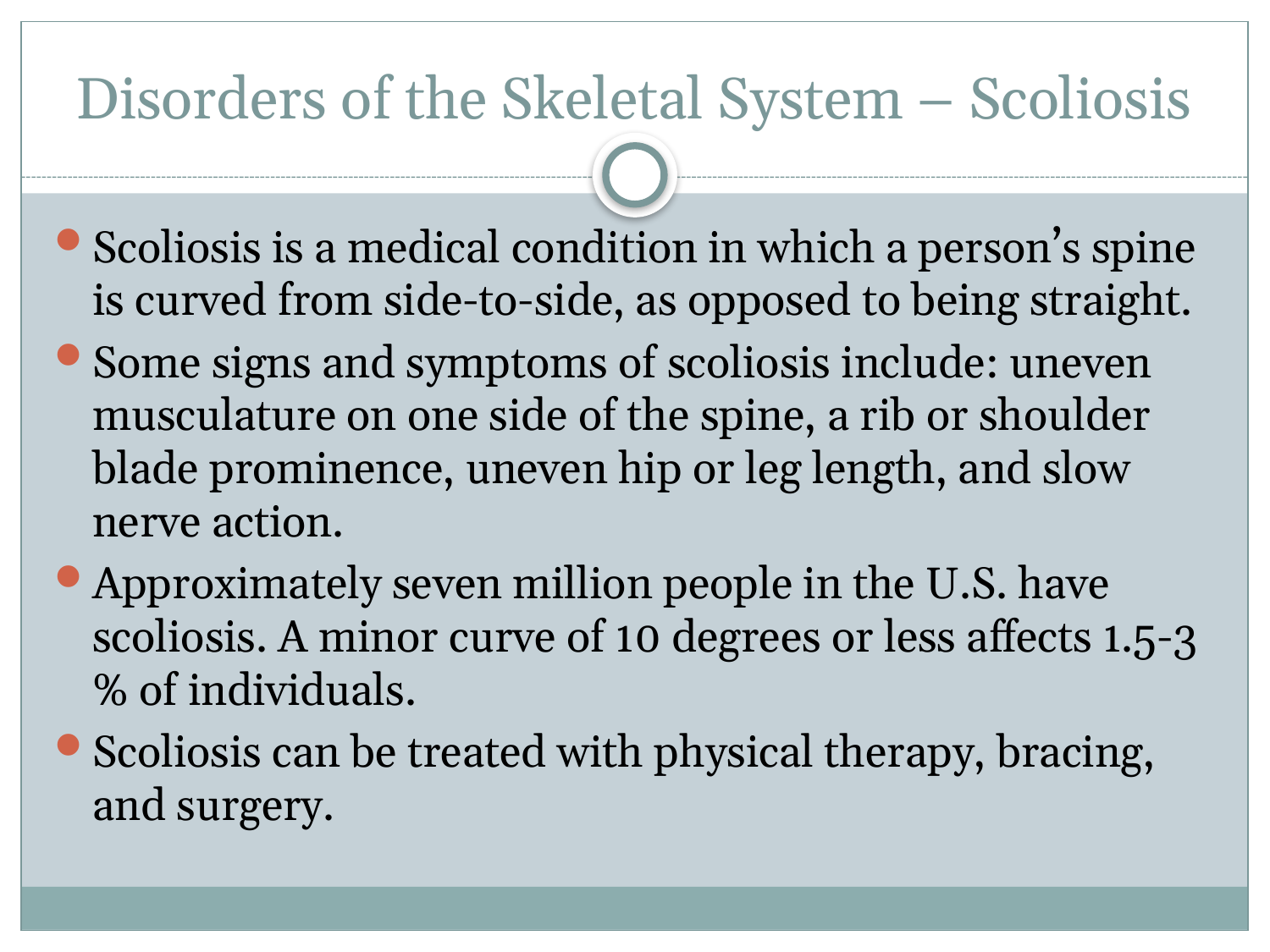

# Disorders of the Skeletal System – Scoliosis
Scoliosis is a medical condition in which a person’s spine is curved from side-to-side, as opposed to being straight.
Some signs and symptoms of scoliosis include: uneven musculature on one side of the spine, a rib or shoulder blade prominence, uneven hip or leg length, and slow nerve action.
Approximately seven million people in the U.S. have scoliosis. A minor curve of 10 degrees or less affects 1.5-3 % of individuals.
Scoliosis can be treated with physical therapy, bracing, and surgery.